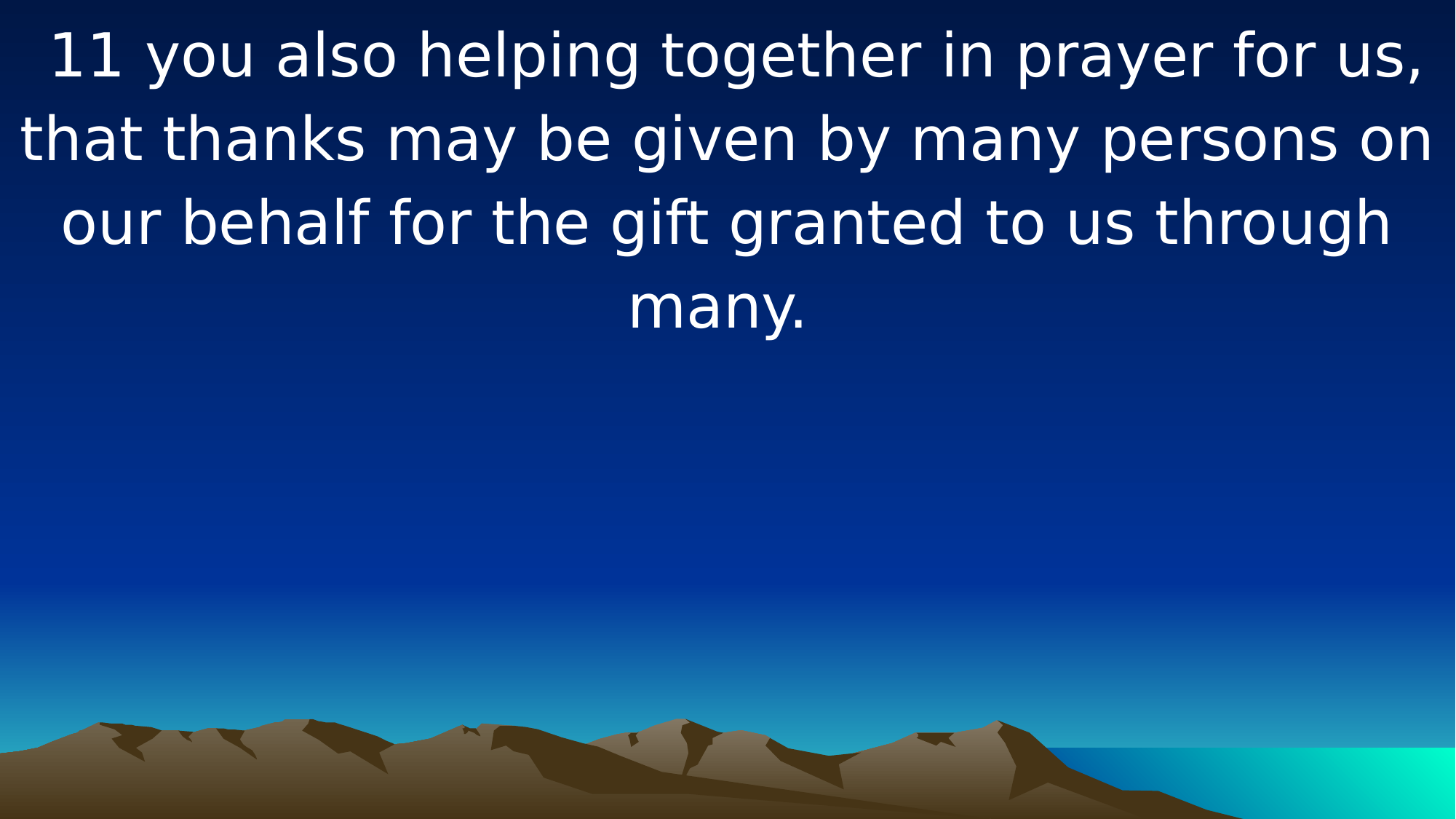

11 you also helping together in prayer for us, that thanks may be given by many persons on our behalf for the gift granted to us through many.